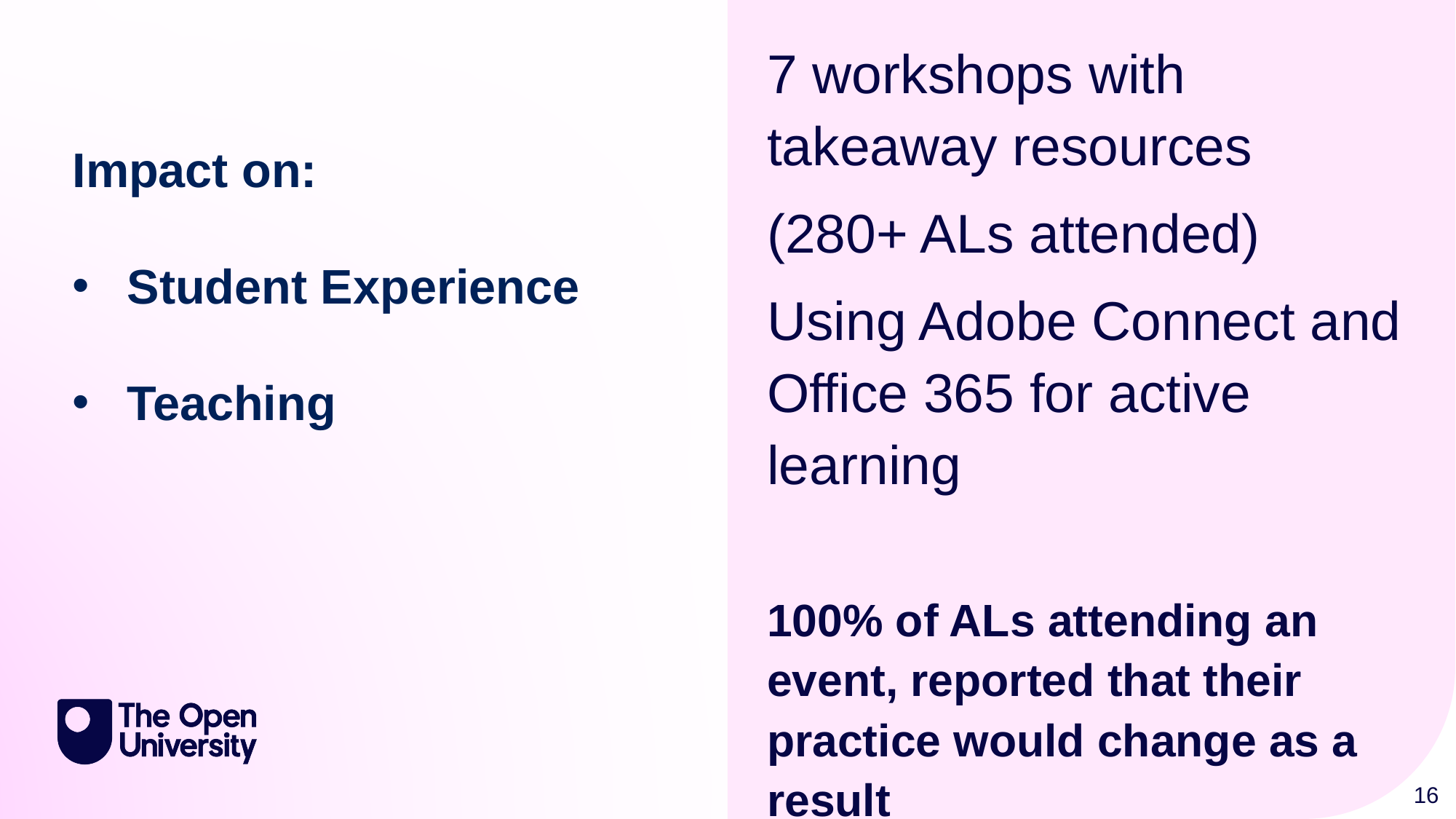

7 workshops with takeaway resources
(280+ ALs attended)
Using Adobe Connect and Office 365 for active learning

100% of ALs attending an event, reported that their practice would change as a result
Impact on:

Student Experience

Teaching